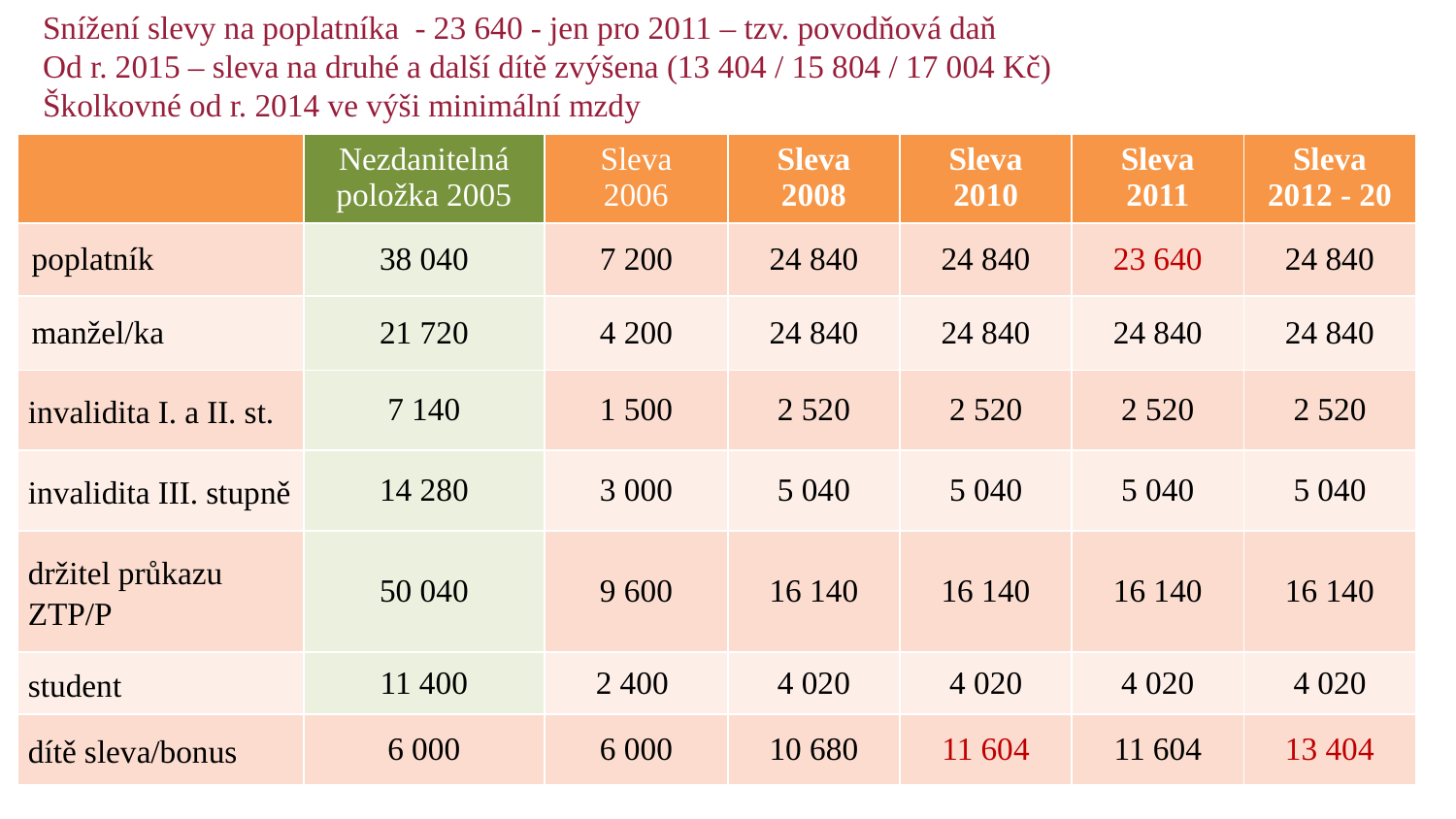

Snížení slevy na poplatníka  - 23 640 - jen pro 2011 – tzv. povodňová daň
Od r. 2015 – sleva na druhé a další dítě zvýšena (13 404 / 15 804 / 17 004 Kč)
Školkovné od r. 2014 ve výši minimální mzdy
|  | Nezdanitelná položka 2005 | Sleva 2006 | Sleva 2008 | Sleva 2010 | Sleva 2011 | Sleva 2012 - 20 |
| --- | --- | --- | --- | --- | --- | --- |
| poplatník | 38 040 | 7 200 | 24 840 | 24 840 | 23 640 | 24 840 |
| manžel/ka | 21 720 | 4 200 | 24 840 | 24 840 | 24 840 | 24 840 |
| invalidita I. a II. st. | 7 140 | 1 500 | 2 520 | 2 520 | 2 520 | 2 520 |
| invalidita III. stupně | 14 280 | 3 000 | 5 040 | 5 040 | 5 040 | 5 040 |
| držitel průkazu ZTP/P | 50 040 | 9 600 | 16 140 | 16 140 | 16 140 | 16 140 |
| student | 11 400 | 2 400 | 4 020 | 4 020 | 4 020 | 4 020 |
| dítě sleva/bonus | 6 000 | 6 000 | 10 680 | 11 604 | 11 604 | 13 404 |